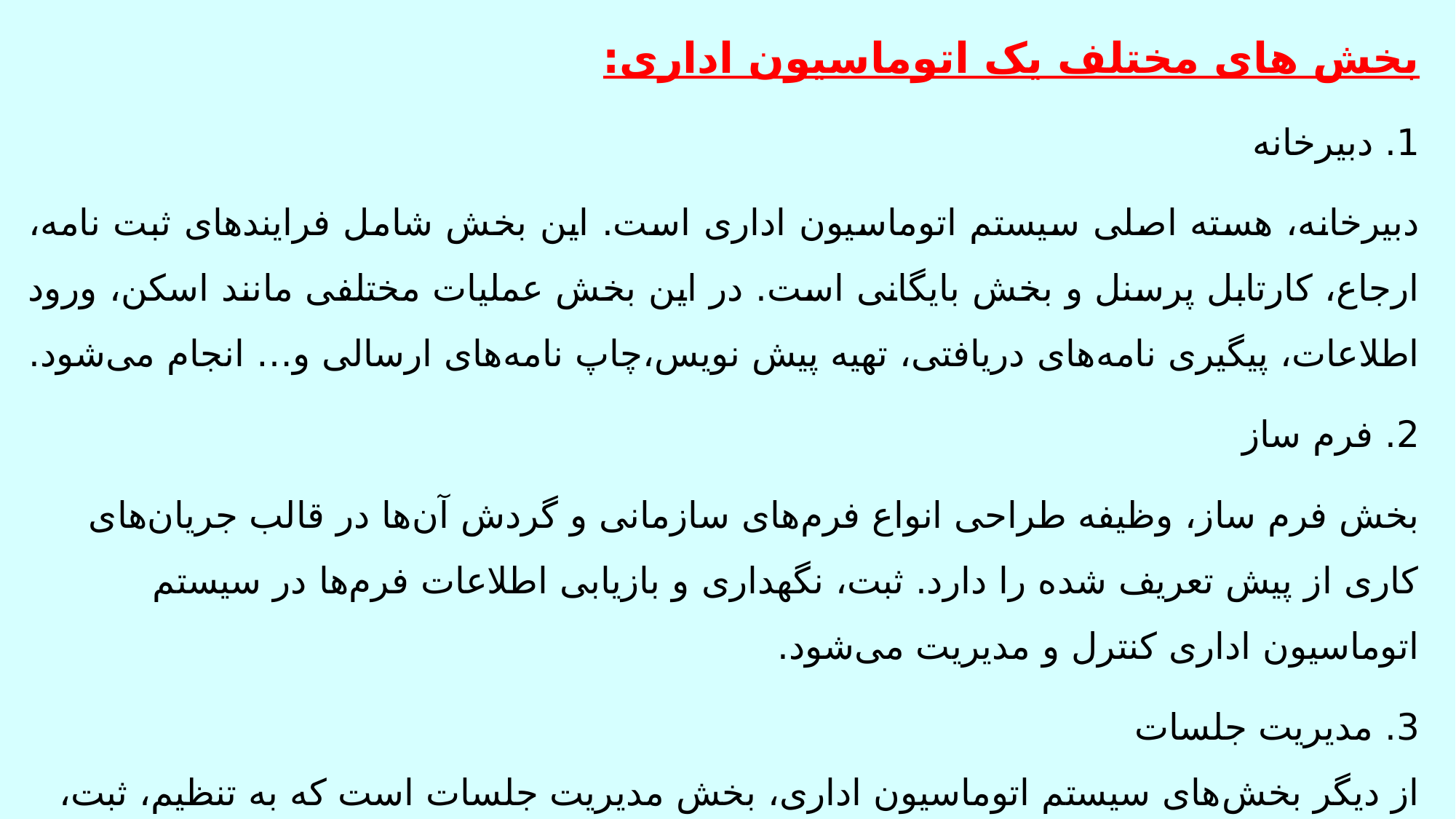

بخش های مختلف یک اتوماسیون اداری:
1. دبیرخانه
دبیرخانه، هسته اصلی سیستم اتوماسیون اداری است. این بخش شامل فرایندهای ثبت نامه، ارجاع، کارتابل پرسنل و بخش بایگانی است. در این بخش عملیات مختلفی مانند اسکن، ورود اطلاعات، پیگیری نامه‌های دریافتی، تهیه پیش نویس،چاپ نامه‌های ارسالی و… انجام می‌شود.
2. فرم ساز
بخش فرم ساز، وظیفه طراحی انواع فرم‌های سازمانی و گردش آن‌ها در قالب جریان‌های کاری از پیش تعریف شده را دارد. ثبت، نگهداری و بازیابی اطلاعات فرم‌ها در سیستم اتوماسیون اداری کنترل و مدیریت می‌شود.
3. مدیریت جلسات
از دیگر بخش‌های سیستم اتوماسیون اداری، بخش مدیریت جلسات است که به تنظیم، ثبت، نگهداری، برگزاری و پیگیری جلسات می‌پردازد. مدیریت جلسات شامل تقویم کاری، قرارهای کاری، مدیریت پروژه و… است.